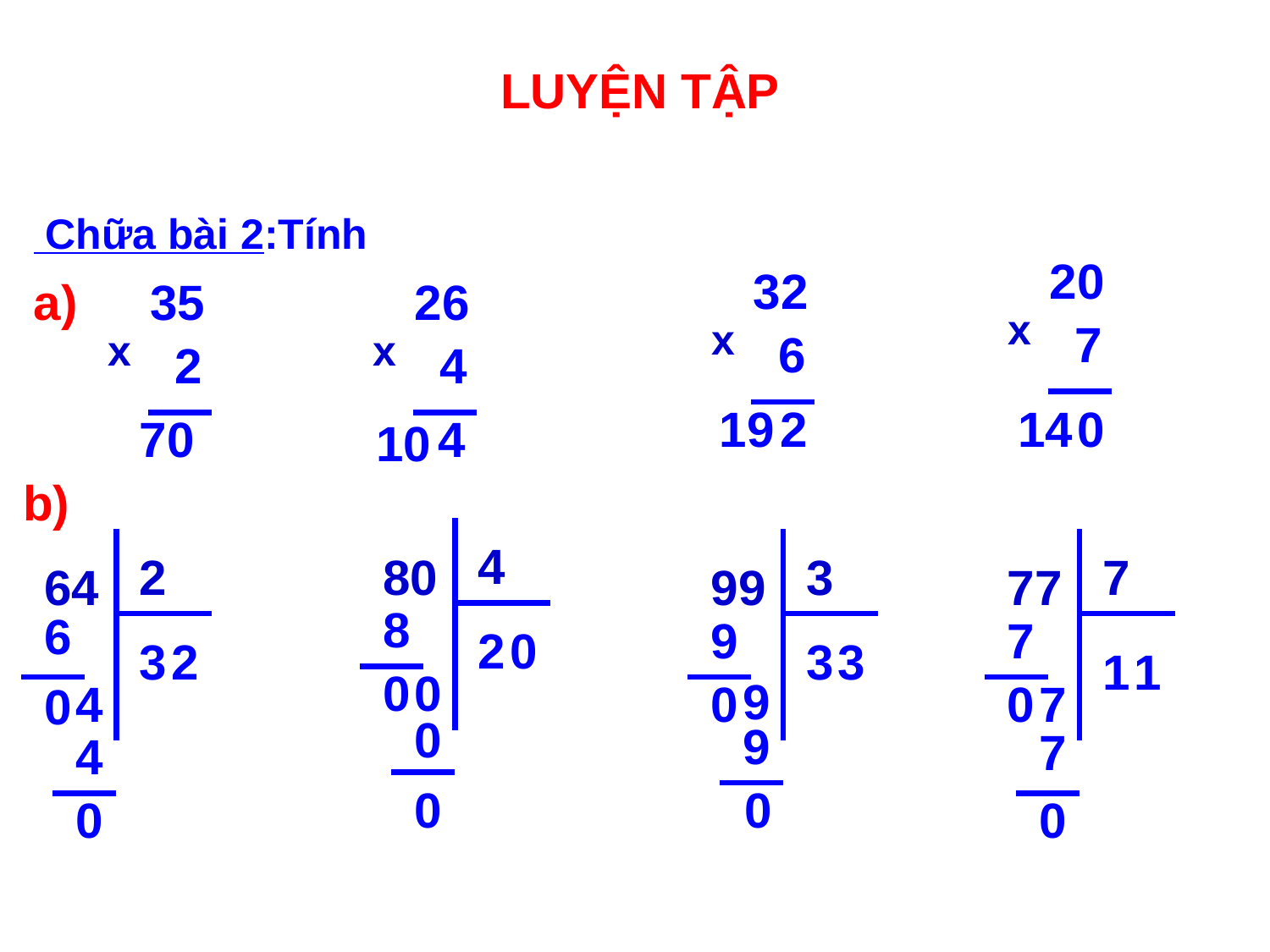

LUYỆN TẬP
 Chữa bài 2:Tính
20
x
7
32
x
6
a)
35
x
2
26
x
4
19
2
14
0
7
0
4
10
b)
4
80
2
64
3
99
7
77
8
6
9
7
2
0
3
3
3
2
1
1
0
0
9
4
0
0
7
0
0
9
7
4
0
0
0
0